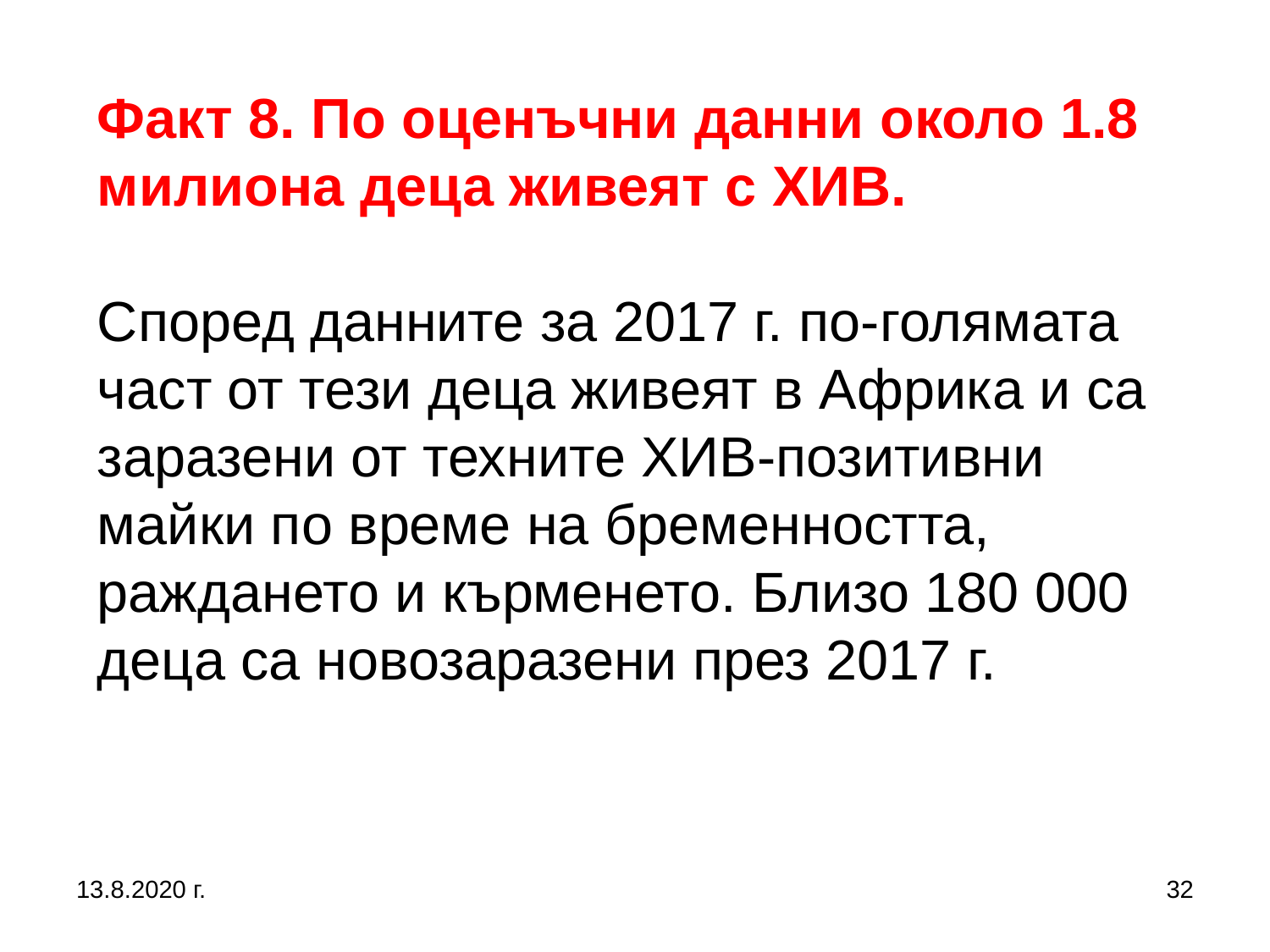

Факт 8. По оценъчни данни около 1.8 милиона деца живеят с ХИВ.

Според данните за 2017 г. по-голямата част от тези деца живеят в Африка и са заразени от техните ХИВ-позитивни майки по време на бременността, раждането и кърменето. Близо 180 000 деца са новозаразени през 2017 г.
13.8.2020 г.
32